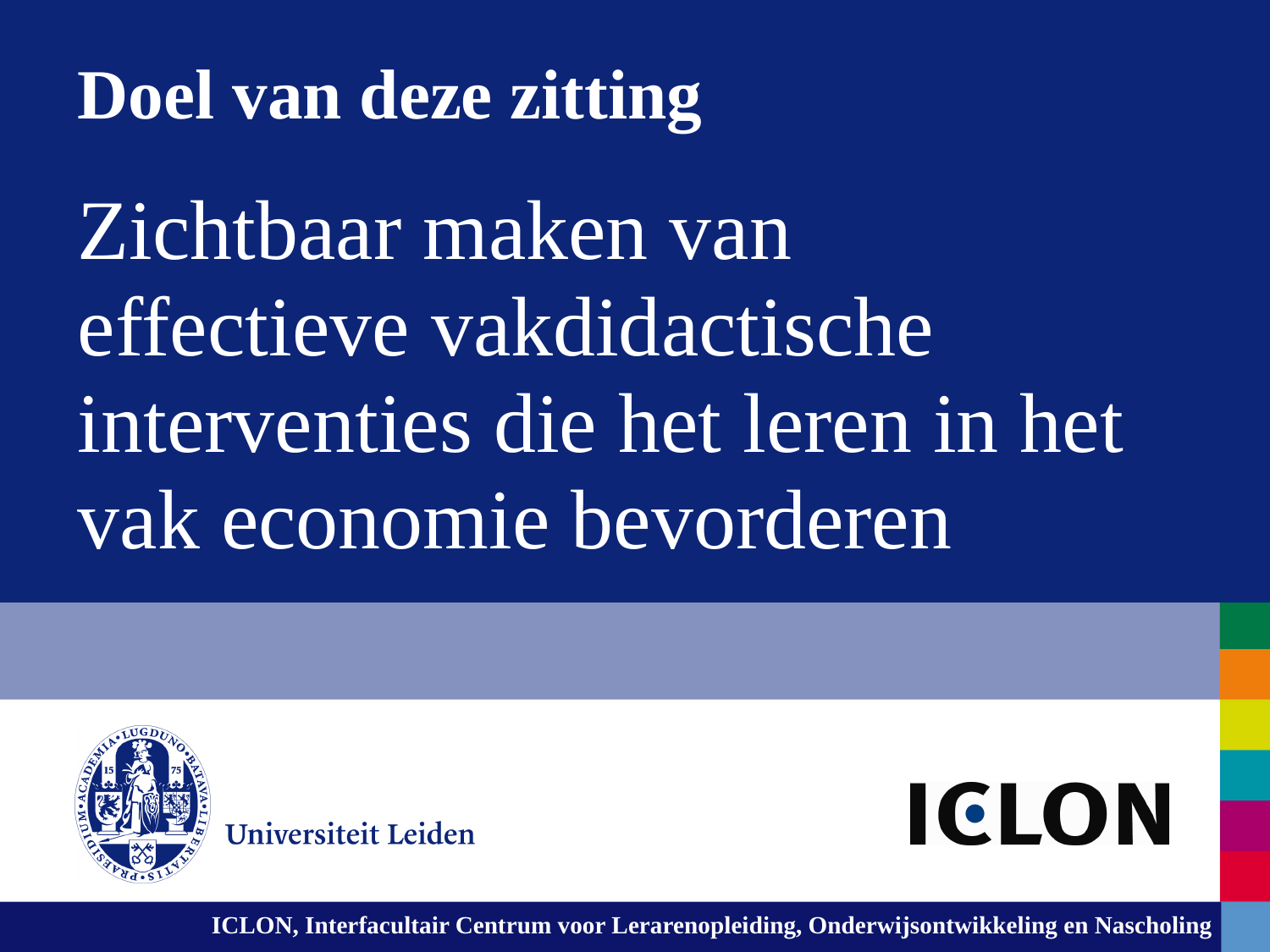

Doel van deze zitting
Zichtbaar maken van
effectieve vakdidactische
interventies die het leren in het
vak economie bevorderen